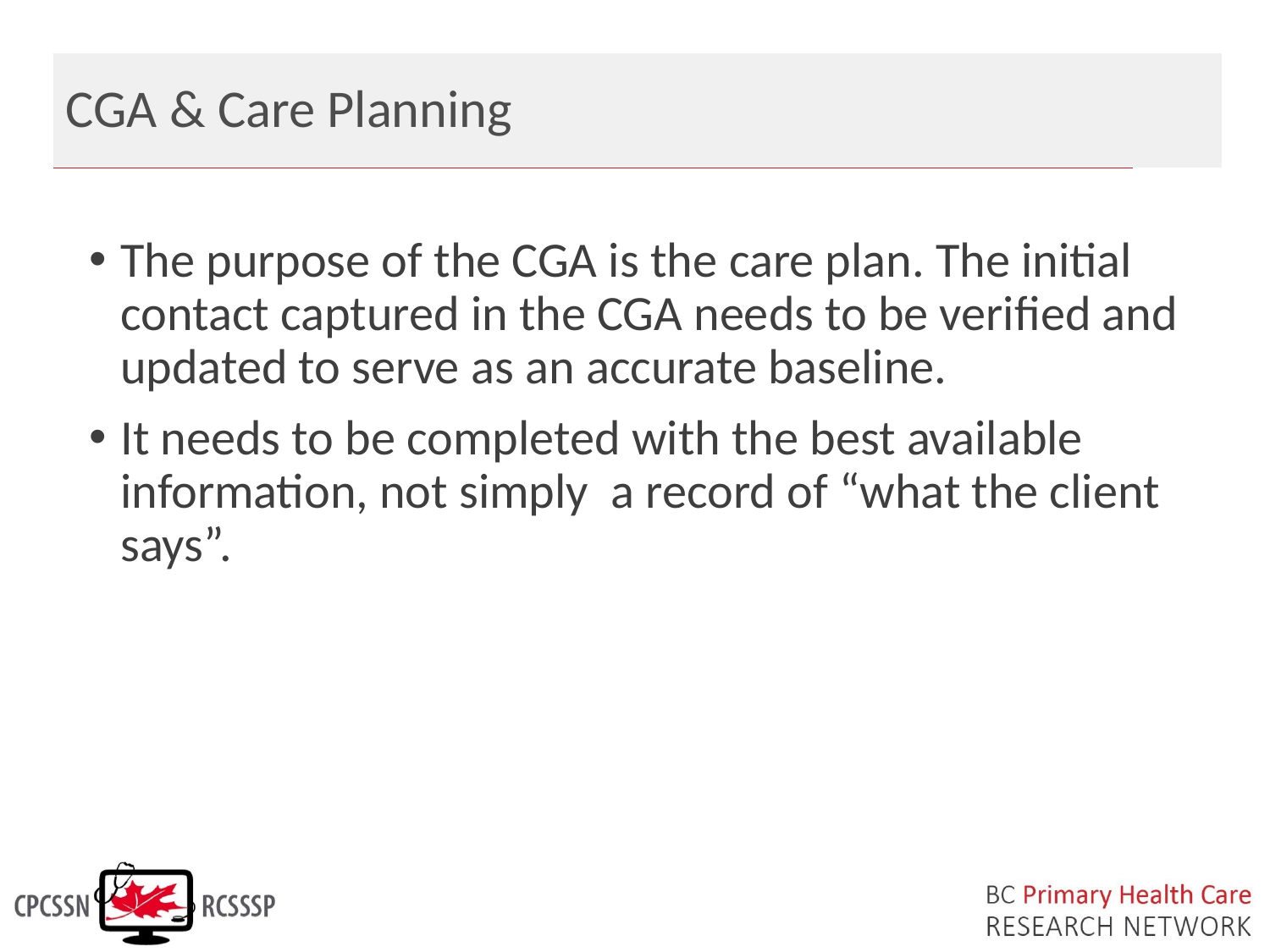

# CGA & Care Planning
The purpose of the CGA is the care plan. The initial contact captured in the CGA needs to be verified and updated to serve as an accurate baseline.
It needs to be completed with the best available information, not simply  a record of “what the client says”.